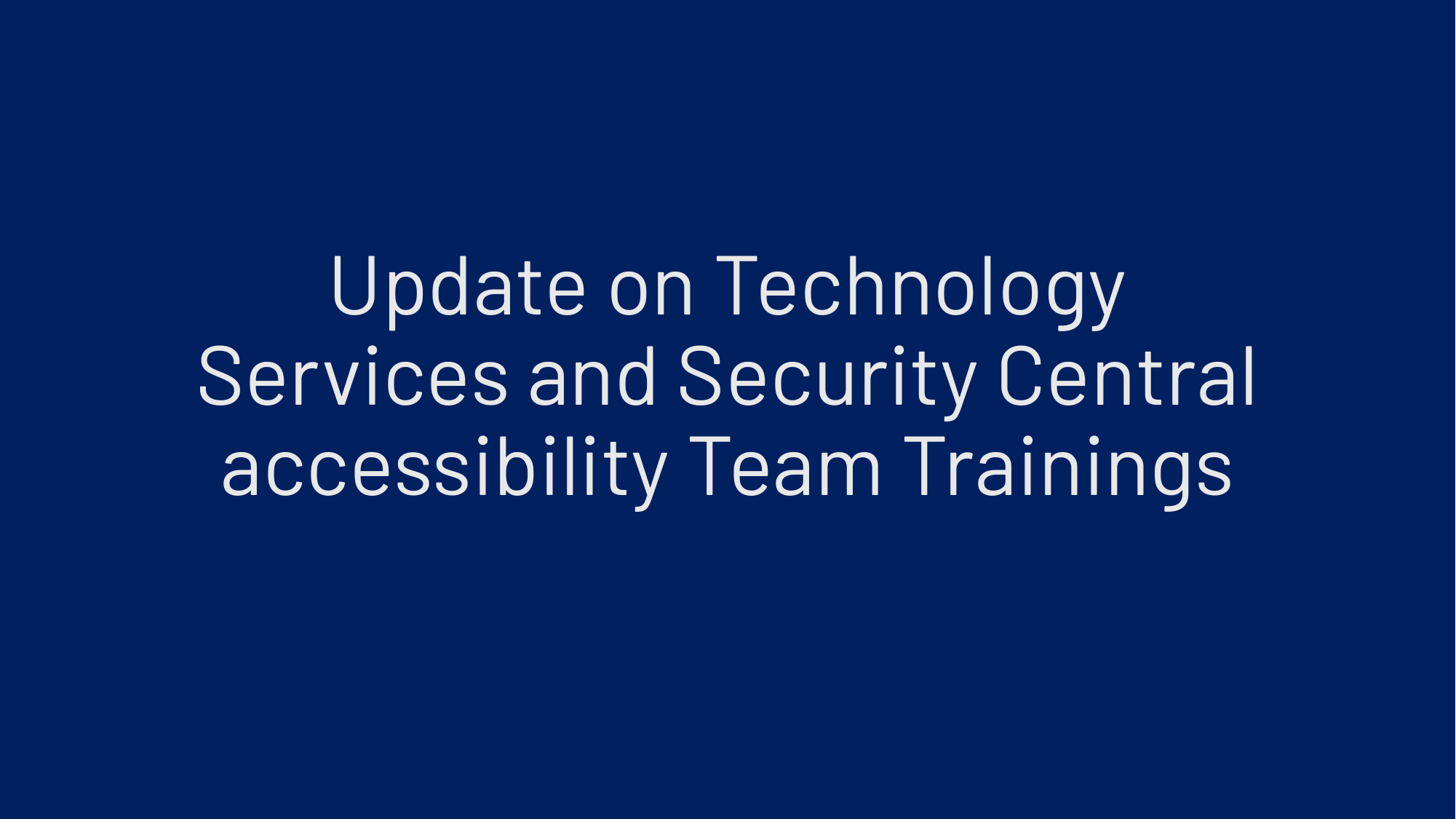

# Update on Technology Services and Security Central accessibility Team Trainings